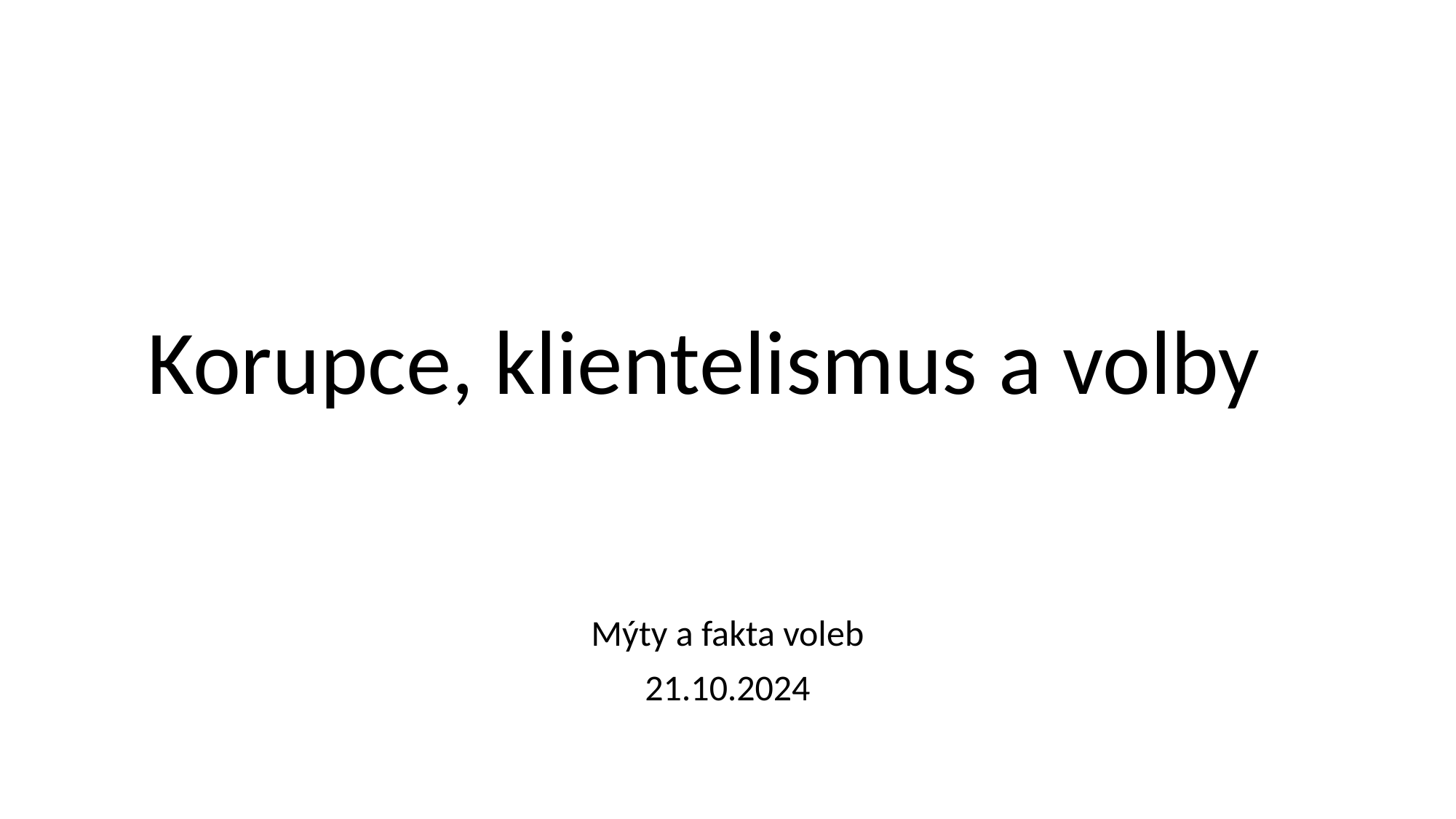

# Korupce, klientelismus a volby
Mýty a fakta voleb
21.10.2024